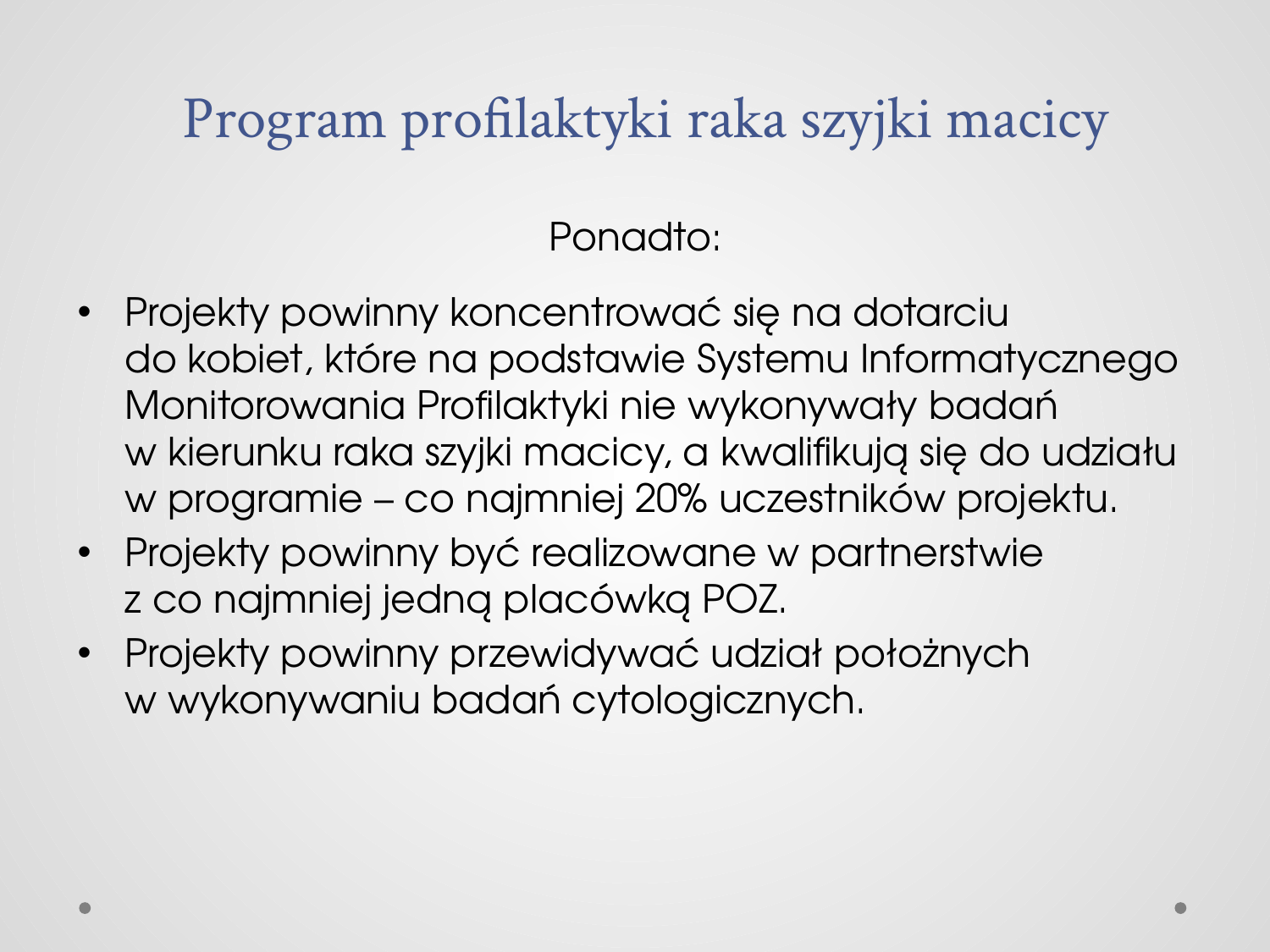

# Program profilaktyki raka szyjki macicy
Ponadto:
Projekty powinny koncentrować się na dotarciu
do kobiet, które na podstawie Systemu Informatycznego Monitorowania Profilaktyki nie wykonywały badań
w kierunku raka szyjki macicy, a kwalifikują się do udziału w programie – co najmniej 20% uczestników projektu.
Projekty powinny być realizowane w partnerstwie
z co najmniej jedną placówką POZ.
Projekty powinny przewidywać udział położnych
w wykonywaniu badań cytologicznych.